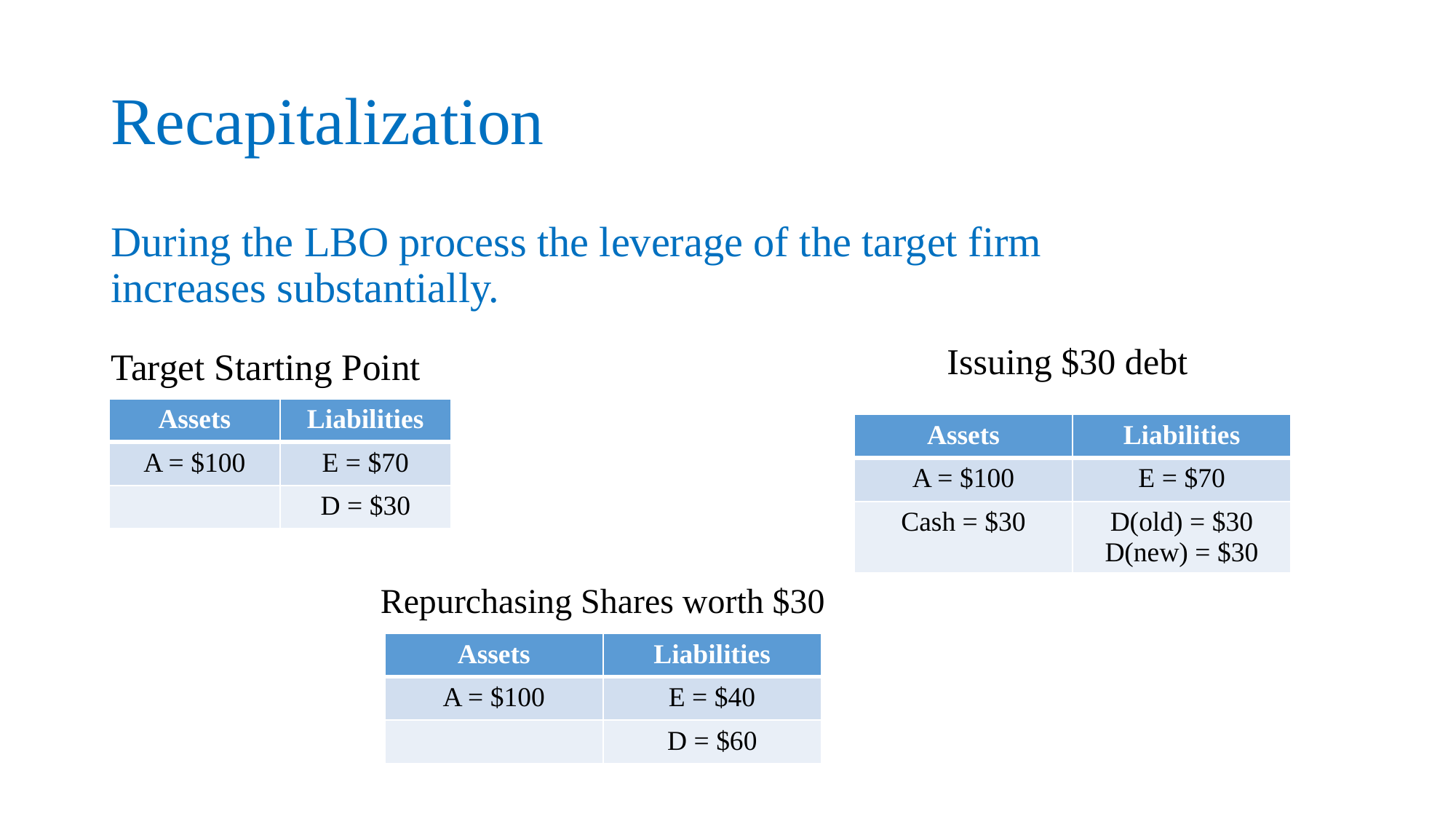

# Recapitalization
During the LBO process the leverage of the target firm increases substantially.
Issuing $30 debt
Target Starting Point
| Assets | Liabilities |
| --- | --- |
| A = $100 | E = $70 |
|  | D = $30 |
| Assets | Liabilities |
| --- | --- |
| A = $100 | E = $70 |
| Cash = $30 | D(old) = $30 D(new) = $30 |
Repurchasing Shares worth $30
| Assets | Liabilities |
| --- | --- |
| A = $100 | E = $40 |
|  | D = $60 |